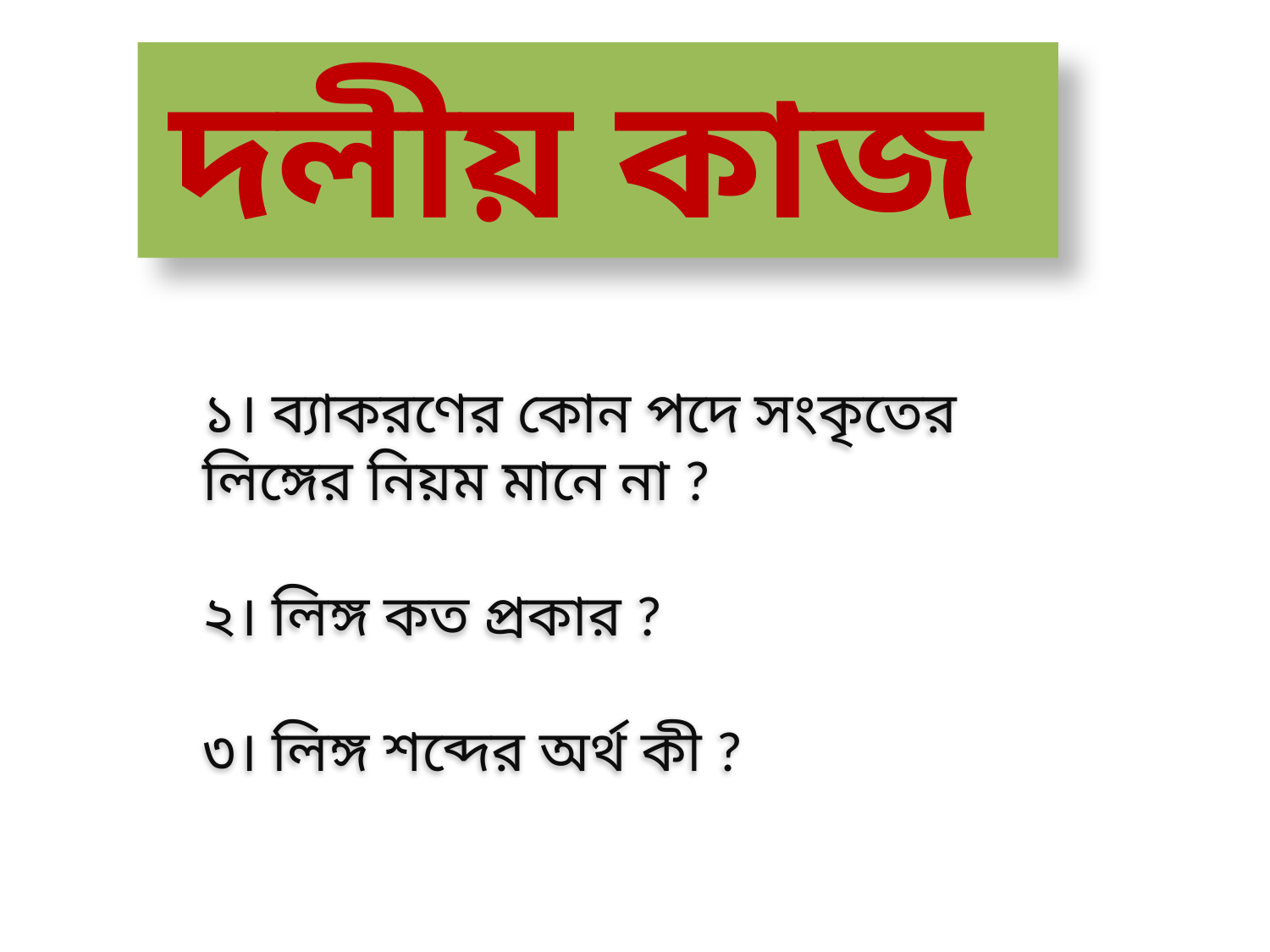

দলীয় কাজ
১। ব্যাকরণের কোন পদে সংকৃতের লিঙ্গের নিয়ম মানে না ?

২। লিঙ্গ কত প্রকার ?

৩। লিঙ্গ শব্দের অর্থ কী ?